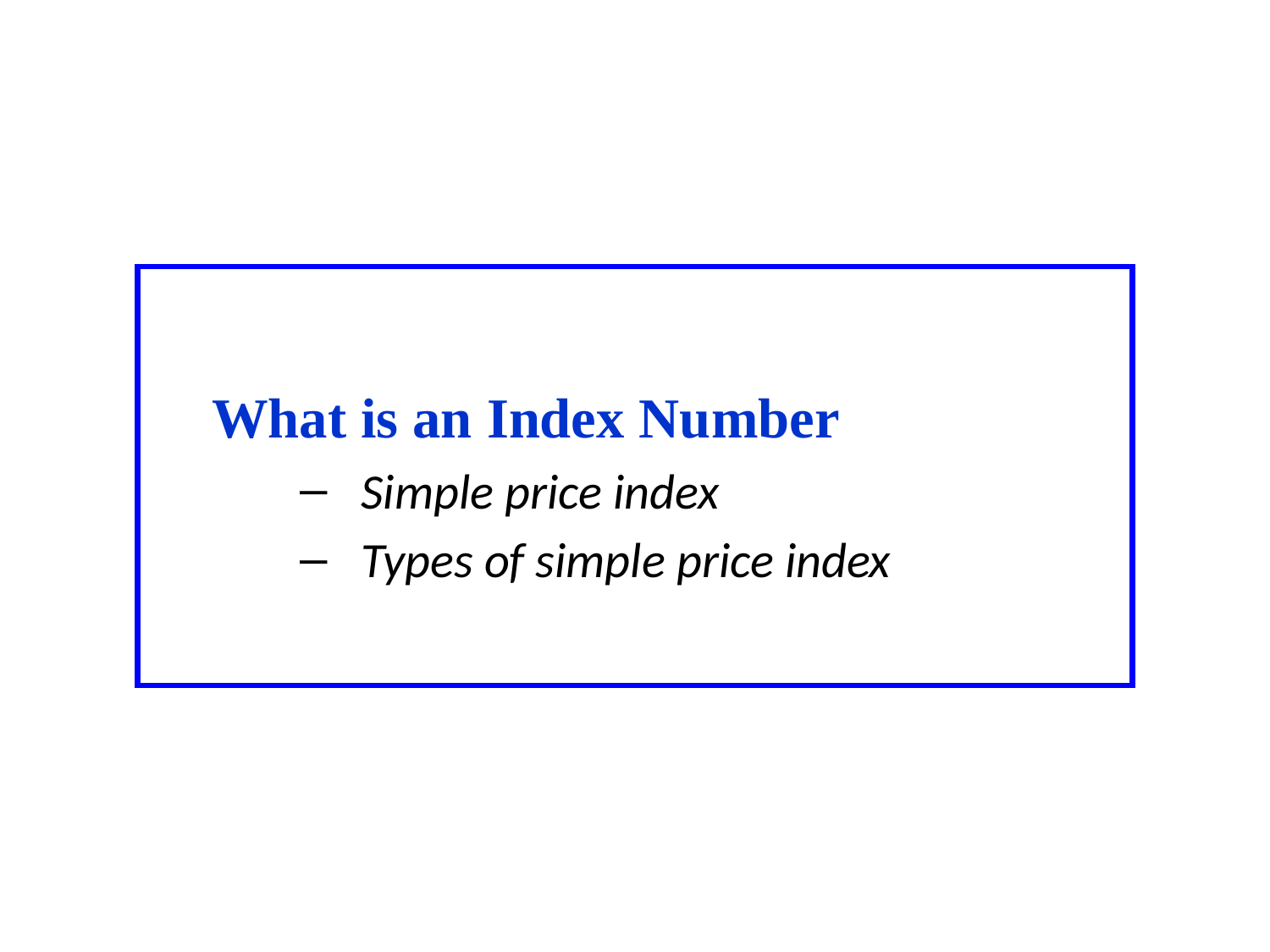

What is an Index Number
Simple price index
Types of simple price index